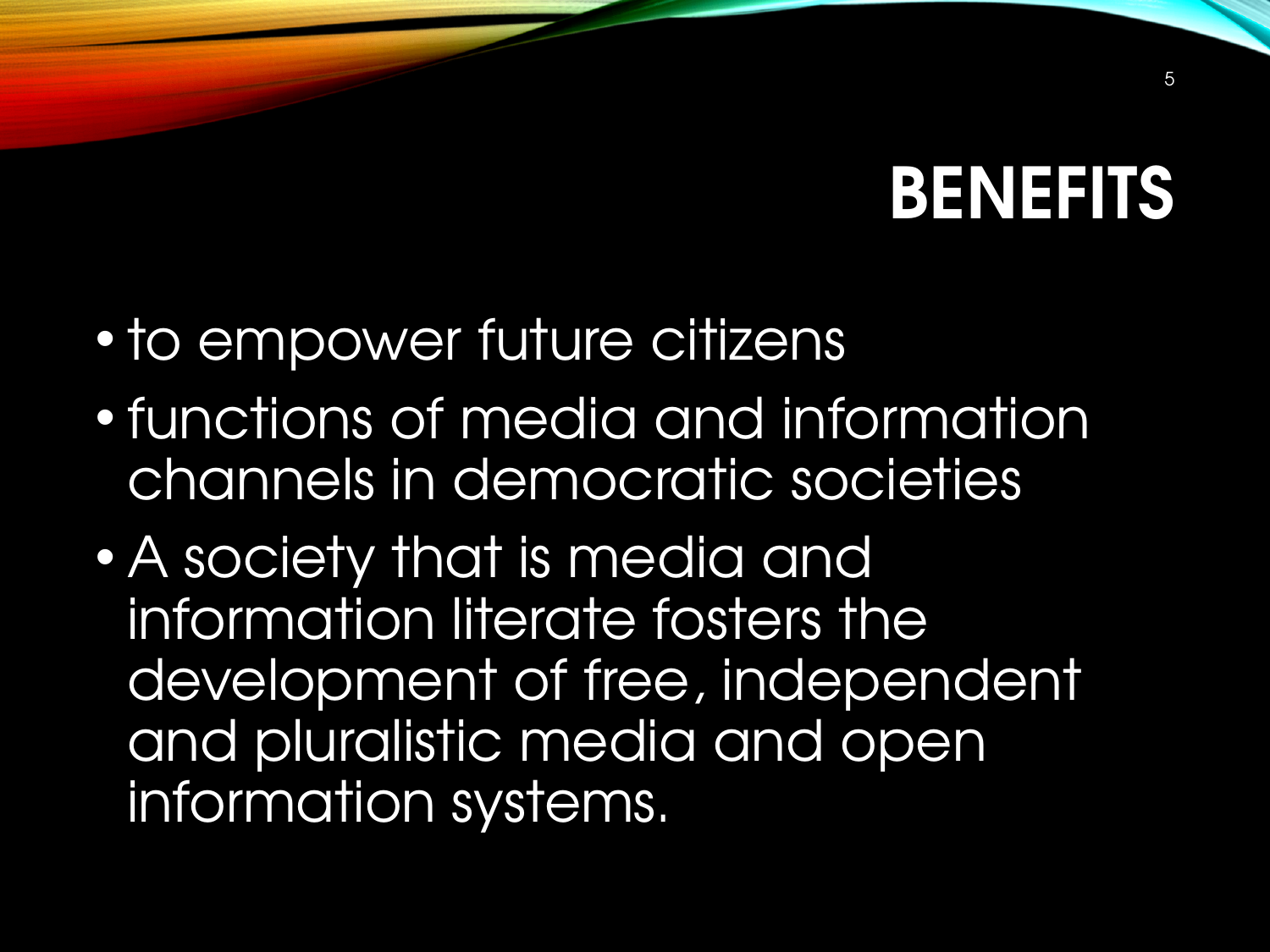

5
# Benefits
to empower future citizens
functions of media and information channels in democratic societies
A society that is media and information literate fosters the development of free, independent and pluralistic media and open information systems.